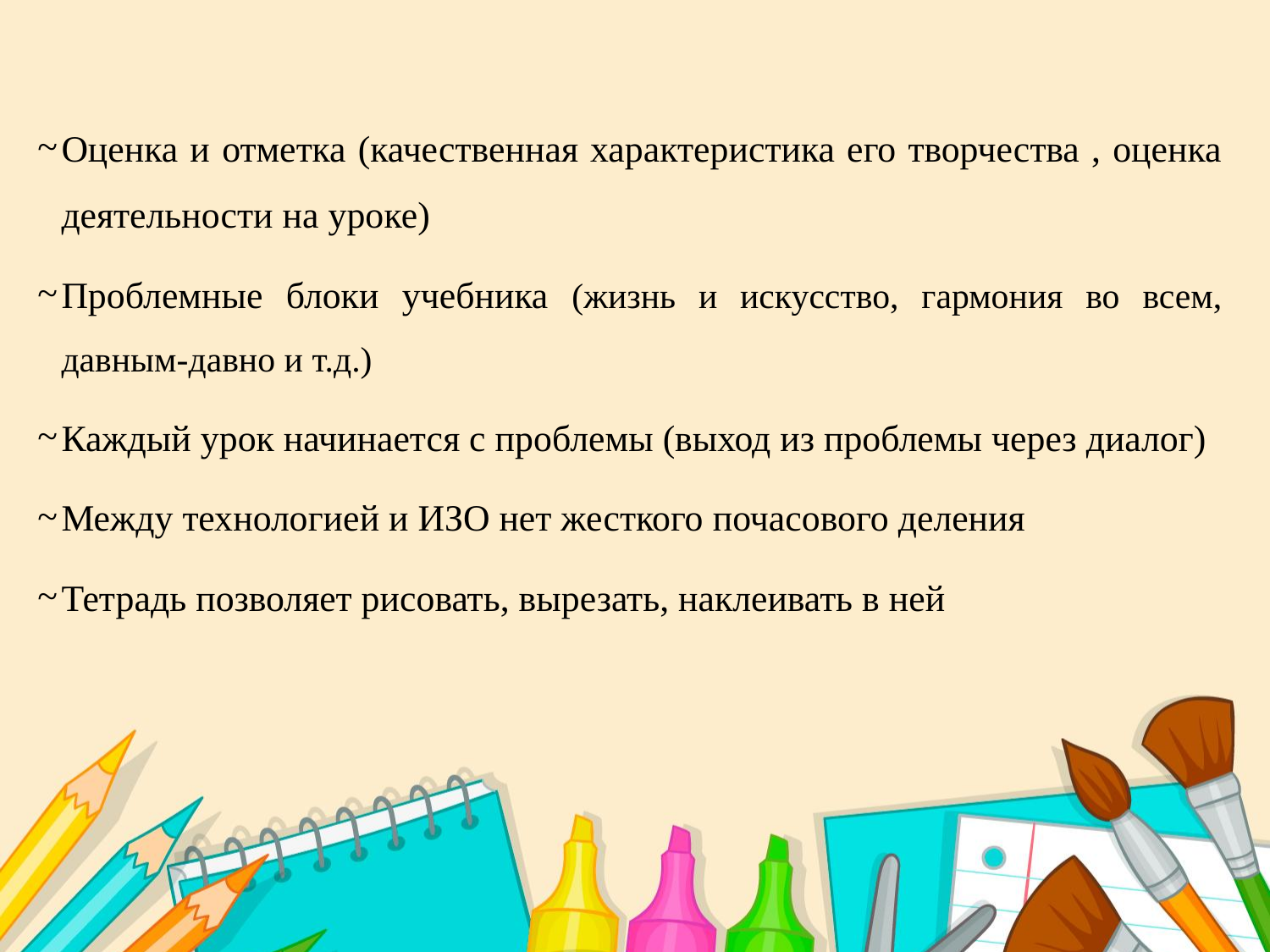

Оценка и отметка (качественная характеристика его творчества , оценка деятельности на уроке)
Проблемные блоки учебника (жизнь и искусство, гармония во всем, давным-давно и т.д.)
Каждый урок начинается с проблемы (выход из проблемы через диалог)
Между технологией и ИЗО нет жесткого почасового деления
Тетрадь позволяет рисовать, вырезать, наклеивать в ней